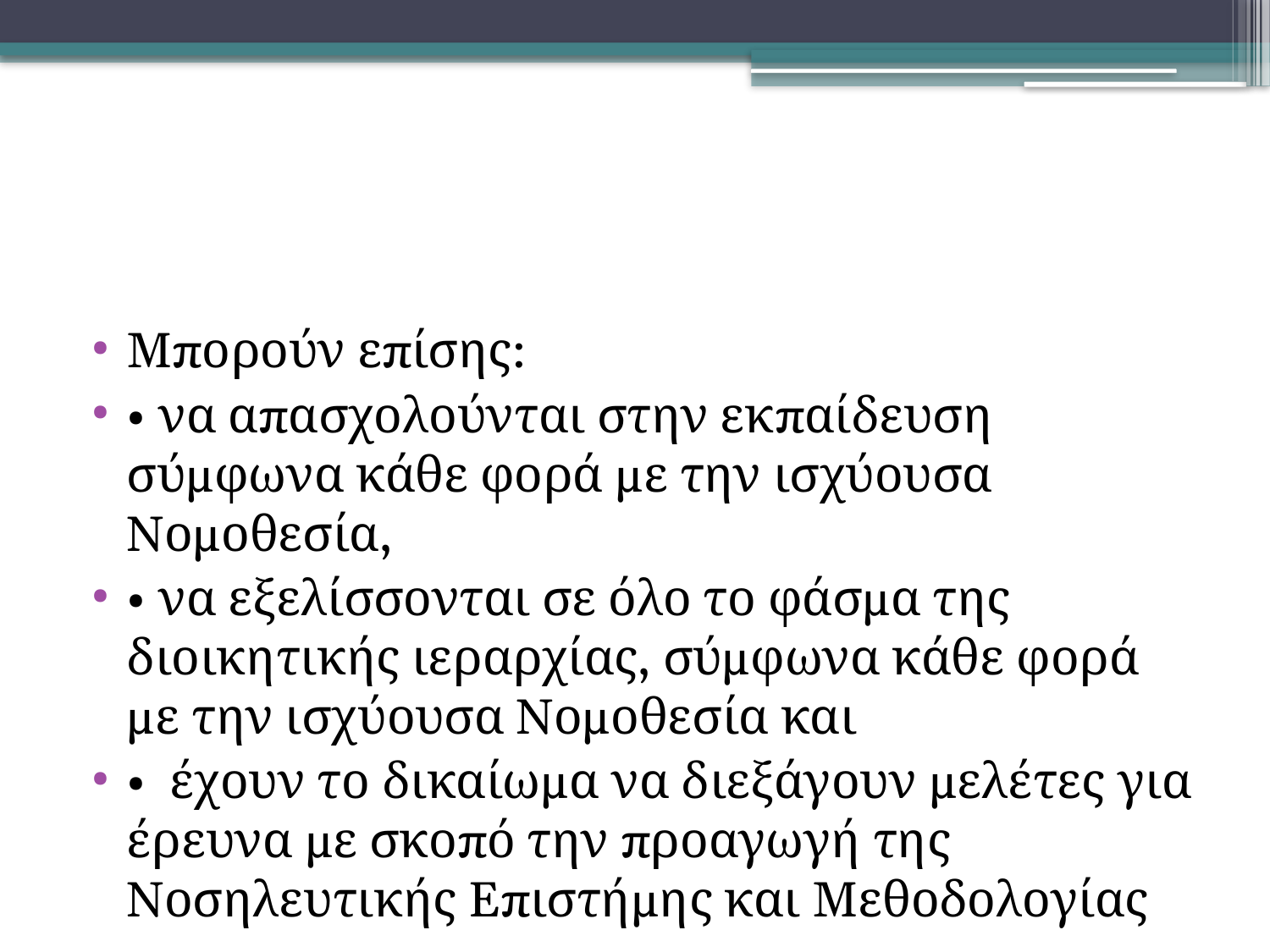

#
Μπορούν επίσης:
• να απασχολούνται στην εκπαίδευση σύμφωνα κάθε φορά με την ισχύουσα Νομοθεσία,
• να εξελίσσονται σε όλο το φάσμα της διοικητικής ιεραρχίας, σύμφωνα κάθε φορά με την ισχύουσα Νομοθεσία και
•  έχουν το δικαίωμα να διεξάγουν μελέτες για έρευνα με σκοπό την προαγωγή της Νοσηλευτικής Επιστήμης και Μεθοδολογίας